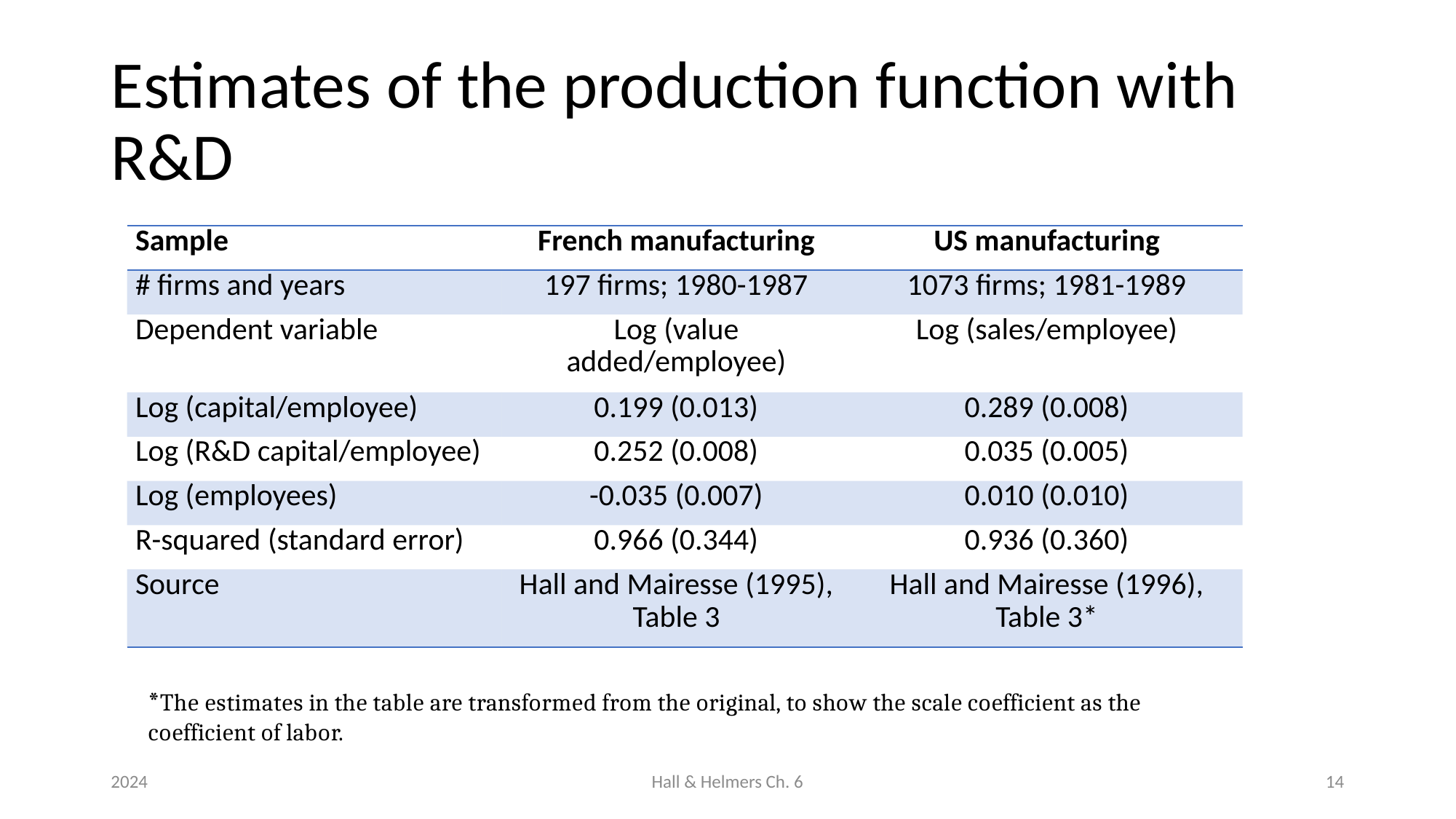

# Estimates of the production function with R&D
| Sample | French manufacturing | US manufacturing |
| --- | --- | --- |
| # firms and years | 197 firms; 1980-1987 | 1073 firms; 1981-1989 |
| Dependent variable | Log (value added/employee) | Log (sales/employee) |
| Log (capital/employee) | 0.199 (0.013) | 0.289 (0.008) |
| Log (R&D capital/employee) | 0.252 (0.008) | 0.035 (0.005) |
| Log (employees) | -0.035 (0.007) | 0.010 (0.010) |
| R-squared (standard error) | 0.966 (0.344) | 0.936 (0.360) |
| Source | Hall and Mairesse (1995), Table 3 | Hall and Mairesse (1996), Table 3\* |

*The estimates in the table are transformed from the original, to show the scale coefficient as the coefficient of labor.
2024
Hall & Helmers Ch. 6
14